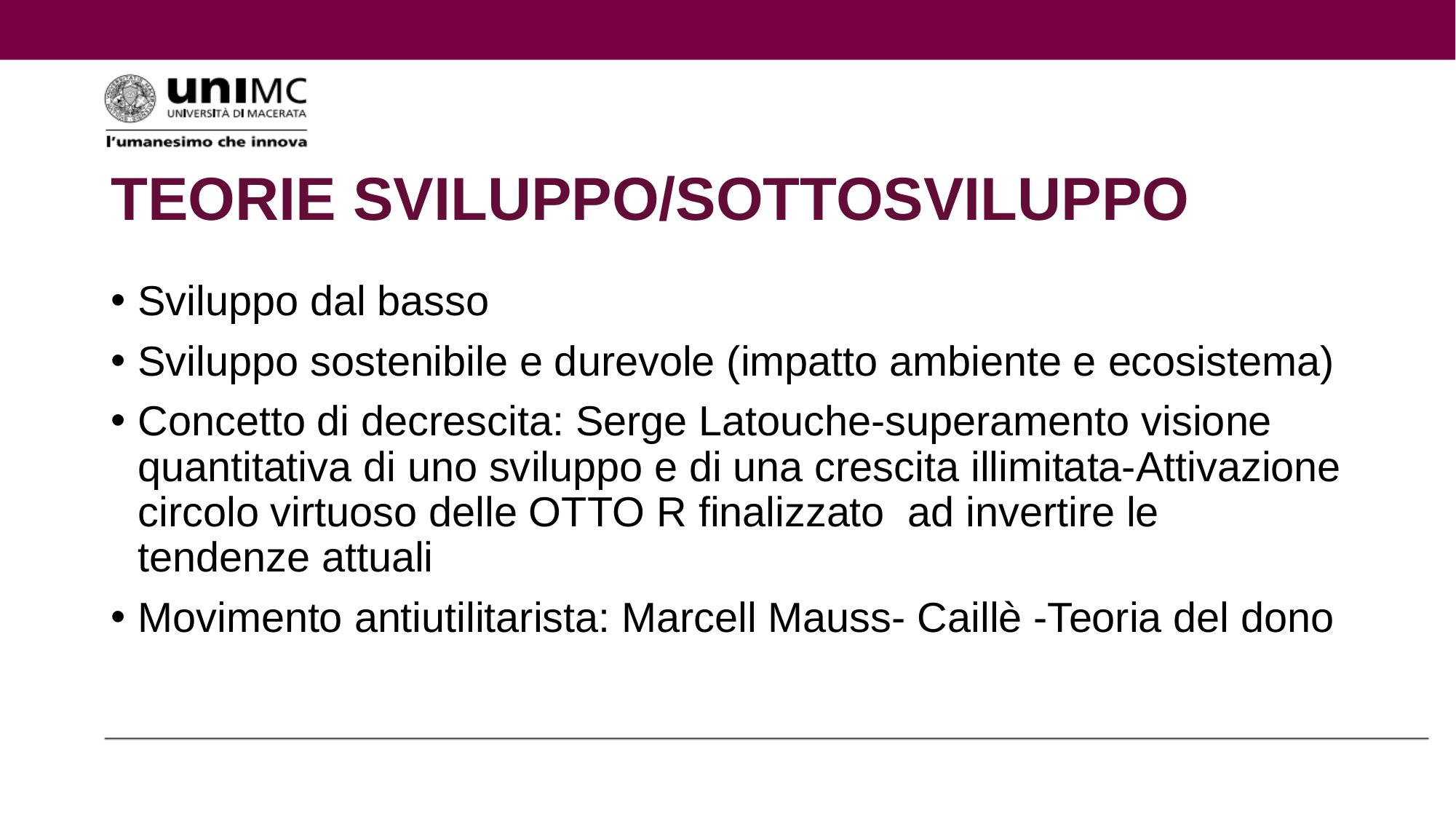

# TEORIE SVILUPPO/SOTTOSVILUPPO
Sviluppo dal basso
Sviluppo sostenibile e durevole (impatto ambiente e ecosistema)
Concetto di decrescita: Serge Latouche-superamento visione quantitativa di uno sviluppo e di una crescita illimitata-Attivazione circolo virtuoso delle OTTO R finalizzato  ad invertire le tendenze attuali
Movimento antiutilitarista: Marcell Mauss- Caillè -Teoria del dono